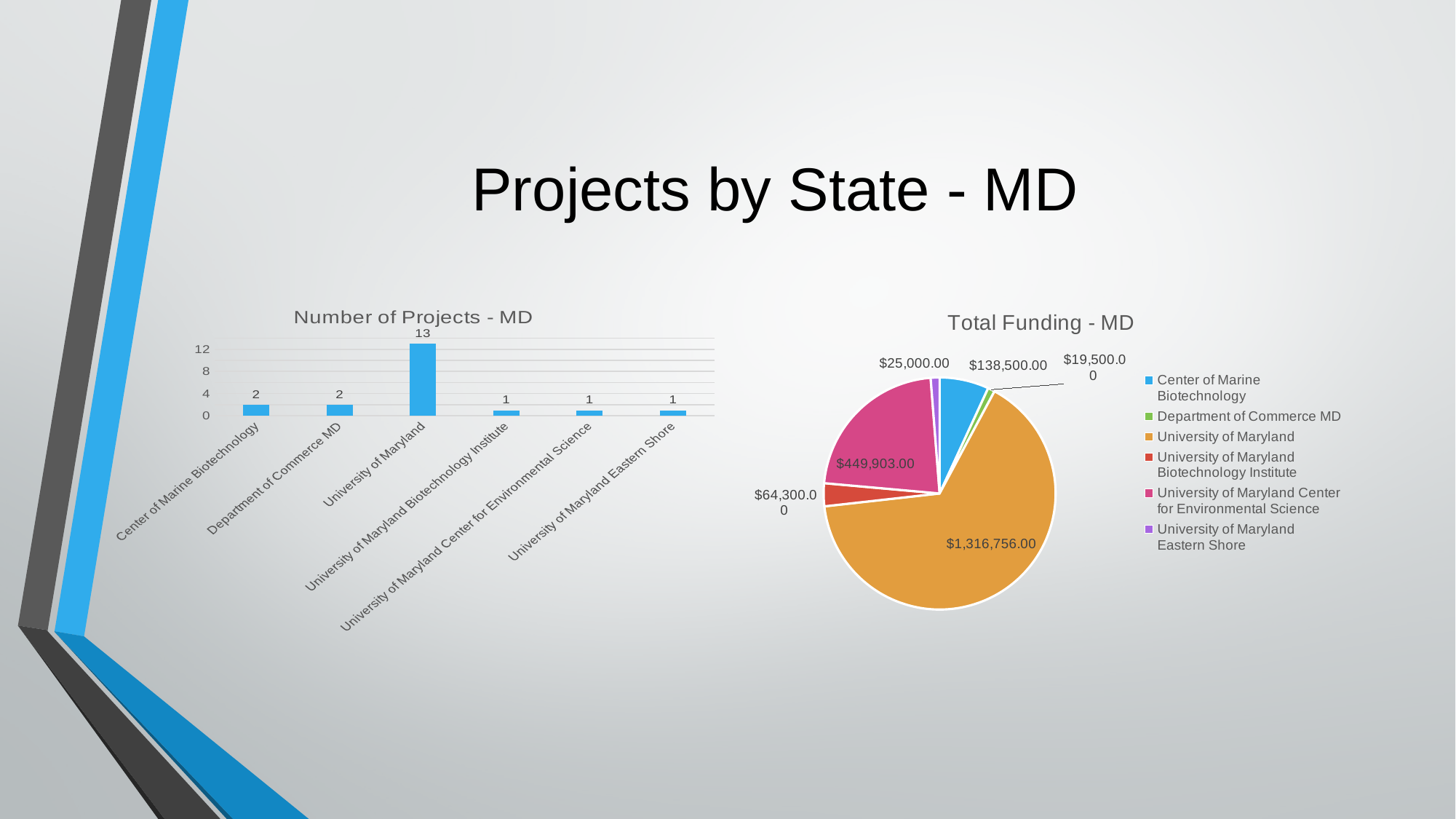

# Projects by State - MD

### Chart: Number of Projects - MD

| Category |  |
|---|---|
| Center of Marine Biotechnology | 2.0 |
| Department of Commerce MD | 2.0 |
| University of Maryland | 13.0 |
| University of Maryland Biotechnology Institute | 1.0 |
| University of Maryland Center for Environmental Science | 1.0 |
| University of Maryland Eastern Shore | 1.0 |

### Chart: Total Funding - MD

| Category |  |
|---|---|
| Center of Marine Biotechnology | 138500.0 |
| Department of Commerce MD | 19500.0 |
| University of Maryland | 1316756.0 |
| University of Maryland Biotechnology Institute | 64300.0 |
| University of Maryland Center for Environmental Science | 449903.0 |
| University of Maryland Eastern Shore | 25000.0 |